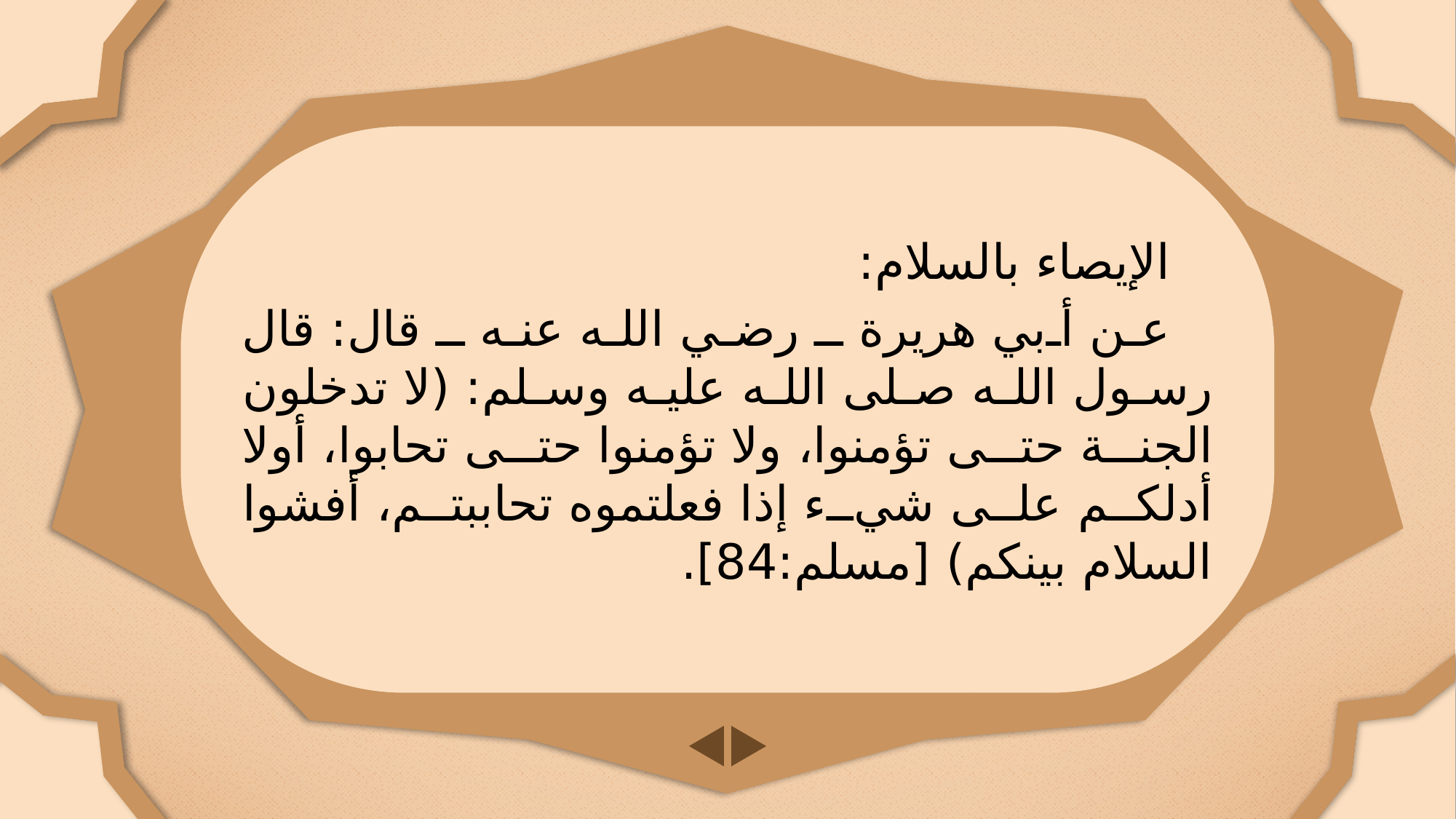

الإيصاء بالسلام:
عن أبي هريرة ـ رضي الله عنه ـ قال: قال رسول الله صلى الله عليه وسلم: (لا تدخلون الجنة حتى تؤمنوا، ولا تؤمنوا حتى تحابوا، أولا أدلكم على شيء إذا فعلتموه تحاببتم، أفشوا السلام بينكم) [مسلم:84].